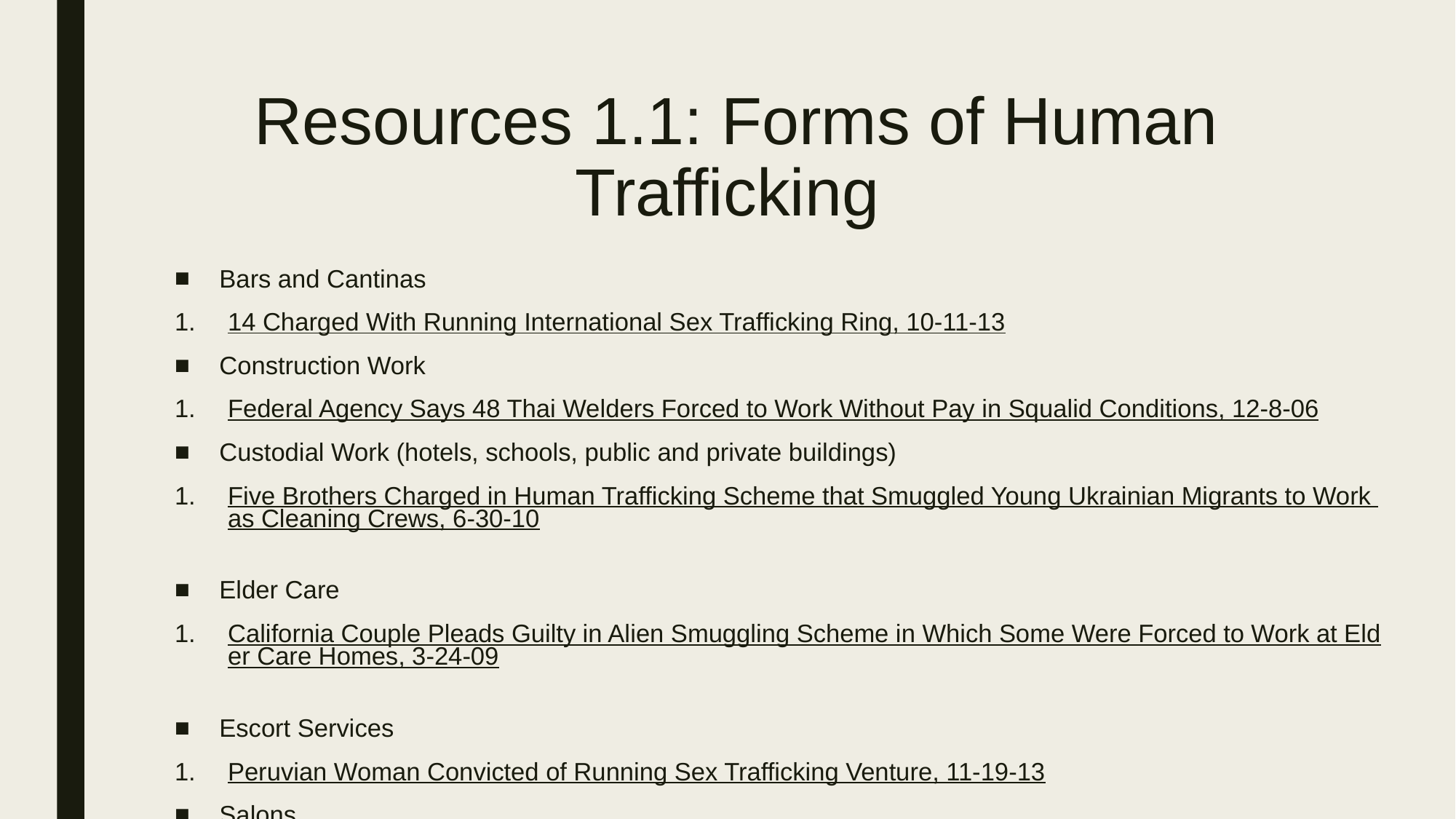

# Resources 1.1: Forms of Human Trafficking
Bars and Cantinas
14 Charged With Running International Sex Trafficking Ring, 10-11-13
Construction Work
Federal Agency Says 48 Thai Welders Forced to Work Without Pay in Squalid Conditions, 12-8-06
Custodial Work (hotels, schools, public and private buildings)
Five Brothers Charged in Human Trafficking Scheme that Smuggled Young Ukrainian Migrants to Work as Cleaning Crews, 6-30-10
Elder Care
California Couple Pleads Guilty in Alien Smuggling Scheme in Which Some Were Forced to Work at Elder Care Homes, 3-24-09
Escort Services
Peruvian Woman Convicted of Running Sex Trafficking Venture, 11-19-13
Salons
Togolese Woman Sentenced to 27 Years in Prison for Forced Labor of Young West African Women in Hair Braiding Salons in Newark and East Orange, New Jersey, 9-20-10